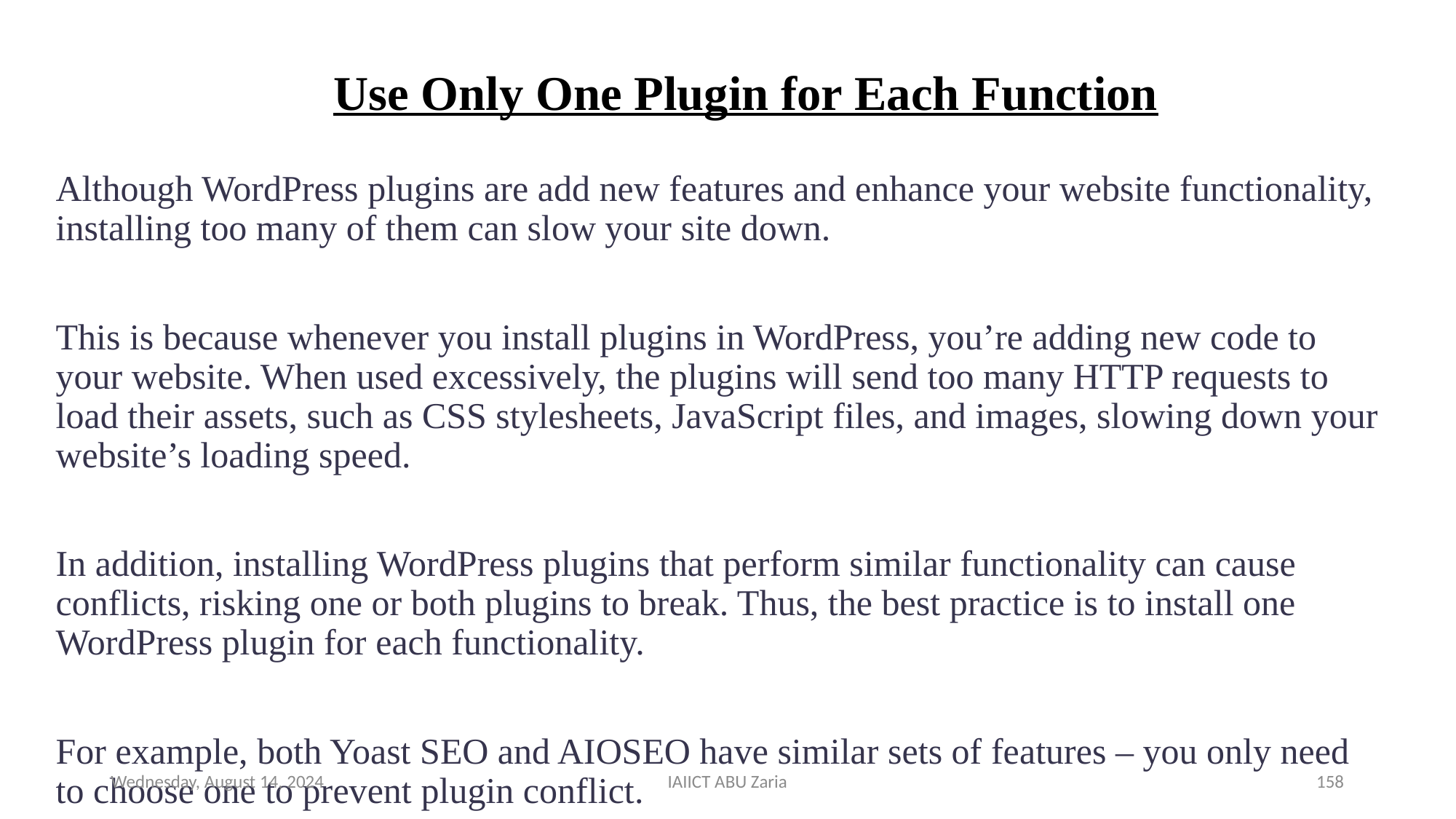

# Use Only One Plugin for Each Function
Although WordPress plugins are add new features and enhance your website functionality, installing too many of them can slow your site down.

This is because whenever you install plugins in WordPress, you’re adding new code to your website. When used excessively, the plugins will send too many HTTP requests to load their assets, such as CSS stylesheets, JavaScript files, and images, slowing down your website’s loading speed.

In addition, installing WordPress plugins that perform similar functionality can cause conflicts, risking one or both plugins to break. Thus, the best practice is to install one WordPress plugin for each functionality.

For example, both Yoast SEO and AIOSEO have similar sets of features – you only need to choose one to prevent plugin conflict.

Wednesday, August 14, 2024
IAIICT ABU Zaria
158